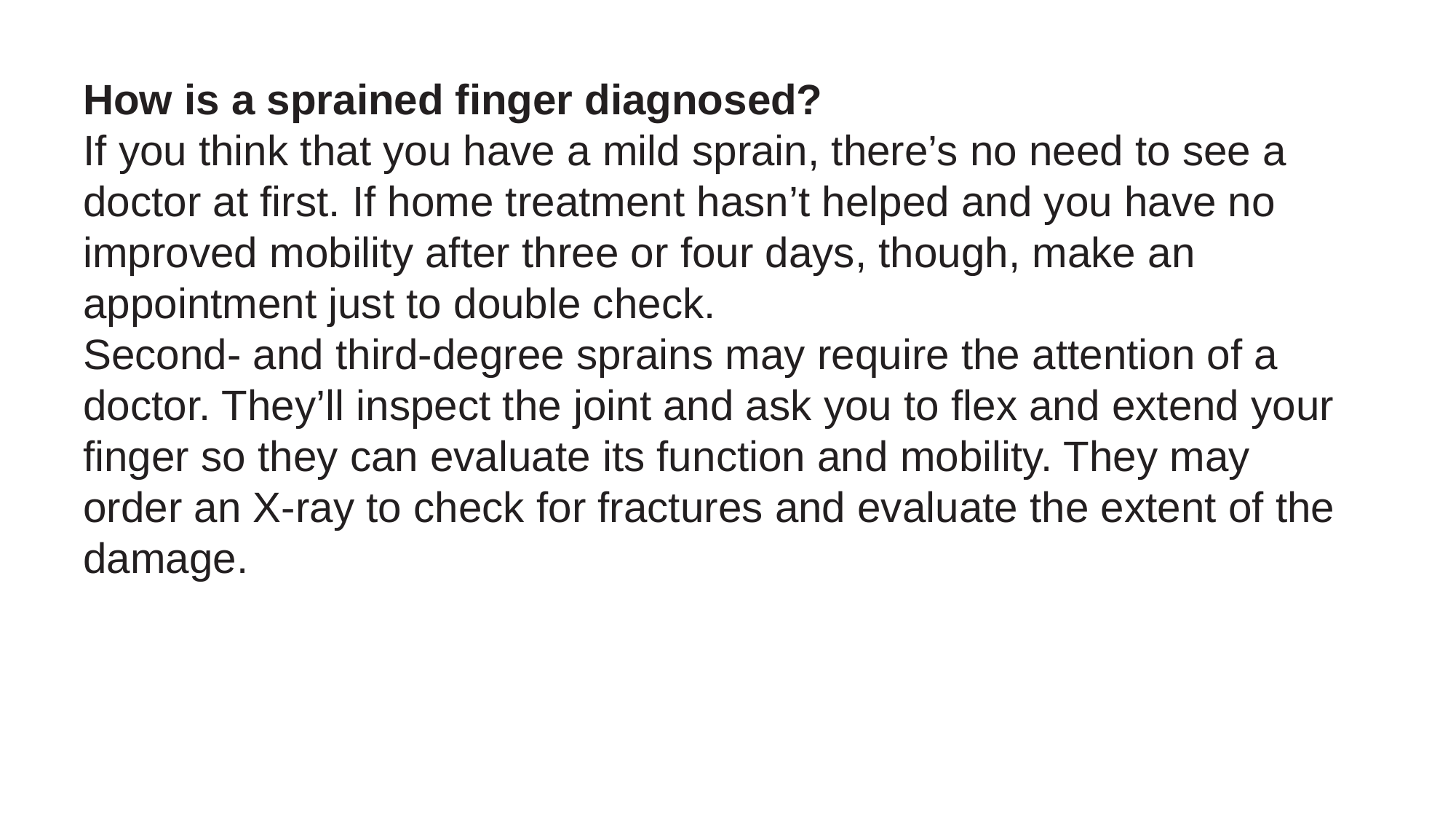

How is a sprained finger diagnosed?
If you think that you have a mild sprain, there’s no need to see a doctor at first. If home treatment hasn’t helped and you have no improved mobility after three or four days, though, make an appointment just to double check.
Second- and third-degree sprains may require the attention of a doctor. They’ll inspect the joint and ask you to flex and extend your finger so they can evaluate its function and mobility. They may order an X-ray to check for fractures and evaluate the extent of the damage.